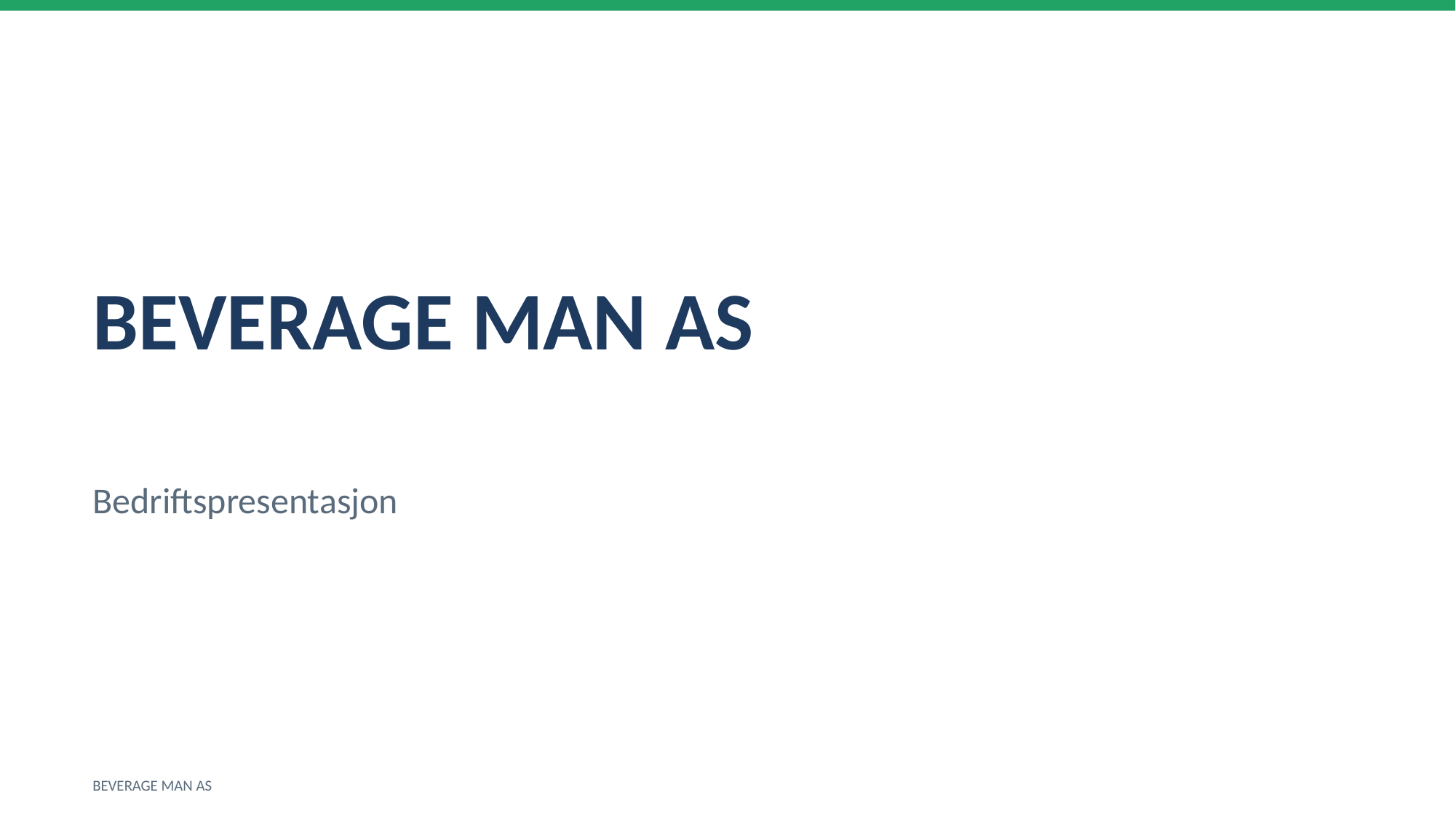

BEVERAGE MAN AS
Bedriftspresentasjon
BEVERAGE MAN AS